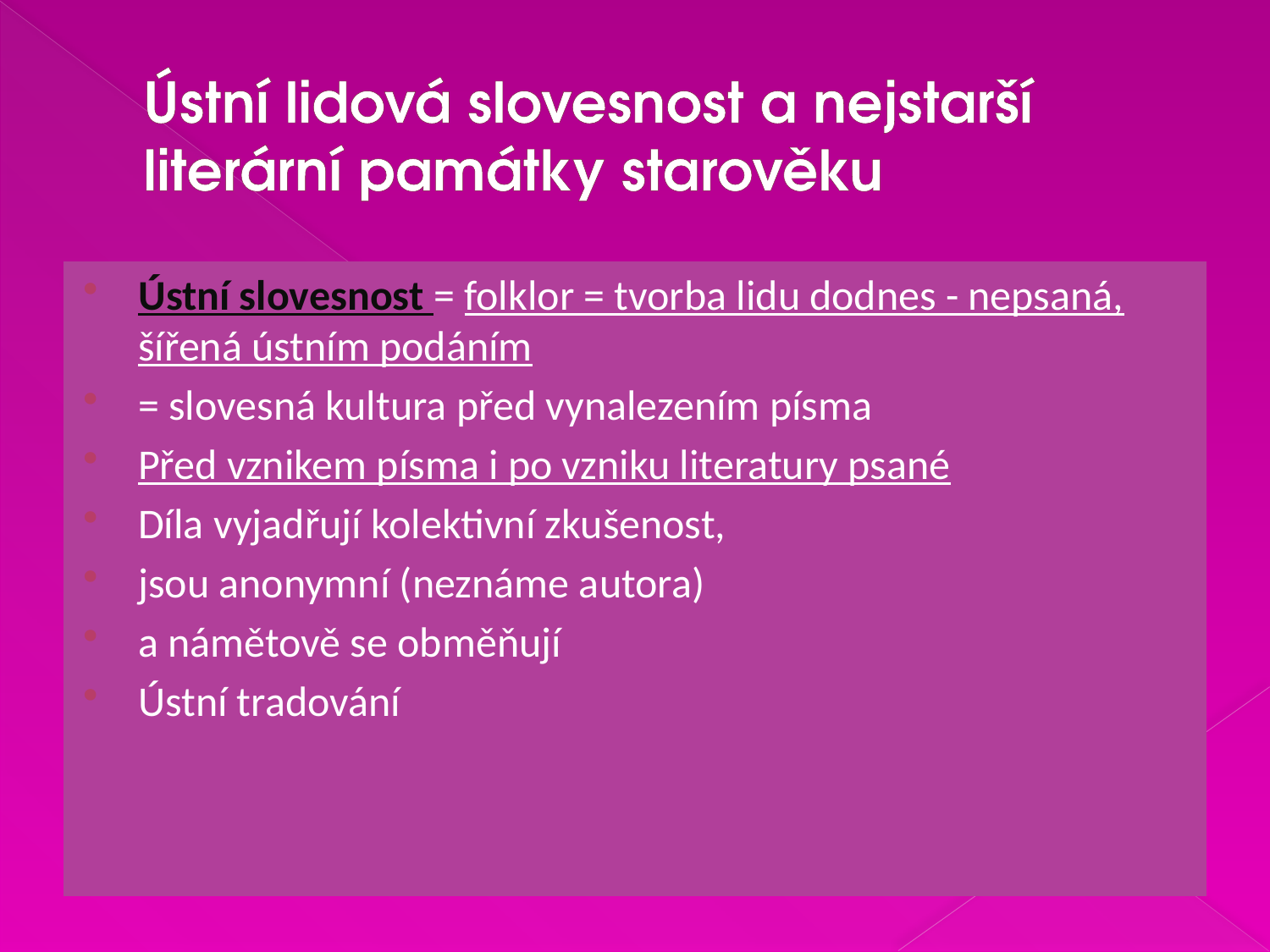

# Ústní lidová slovesnost a nejstarší literární památky starověku
Ústní slovesnost = folklor = tvorba lidu dodnes - nepsaná, šířená ústním podáním
= slovesná kultura před vynalezením písma
Před vznikem písma i po vzniku literatury psané
Díla vyjadřují kolektivní zkušenost,
jsou anonymní (neznáme autora)
a námětově se obměňují
Ústní tradování